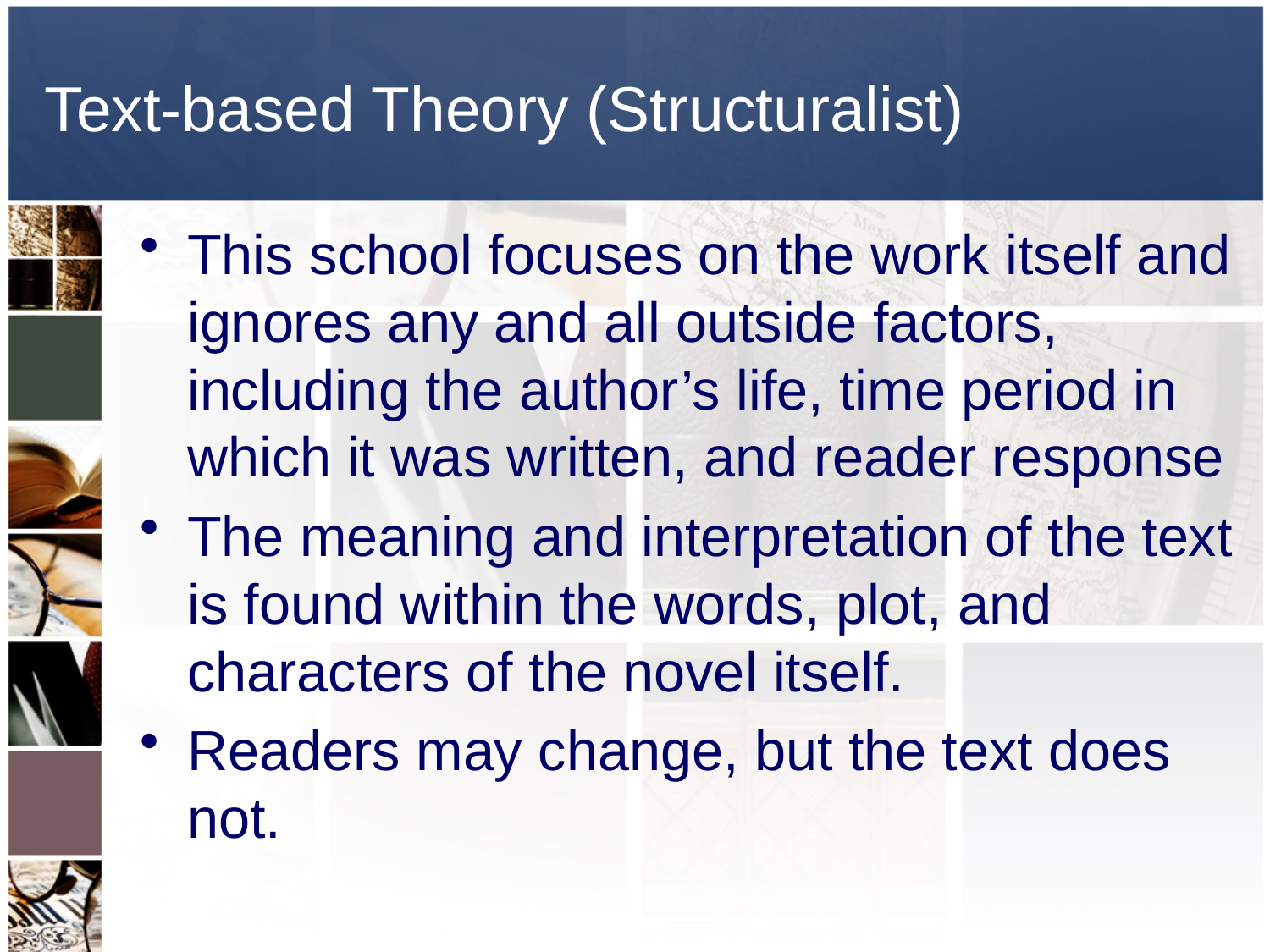

# Text-based Theory (Structuralist)
This school focuses on the work itself and ignores any and all outside factors, including the author’s life, time period in which it was written, and reader response
The meaning and interpretation of the text is found within the words, plot, and characters of the novel itself.
Readers may change, but the text does not.